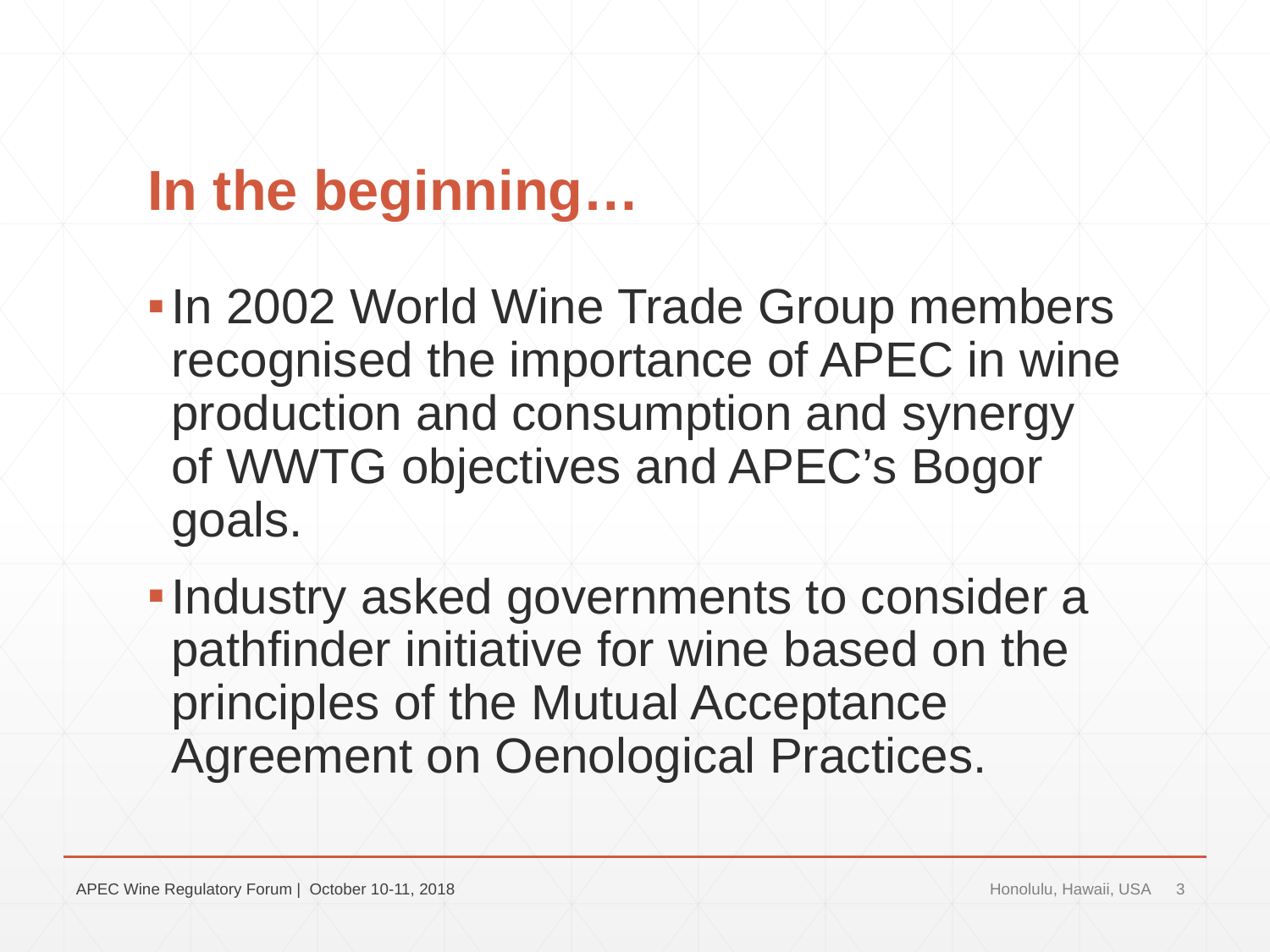

# In the beginning…
In 2002 World Wine Trade Group members recognised the importance of APEC in wine production and consumption and synergy of WWTG objectives and APEC’s Bogor goals.
Industry asked governments to consider a pathfinder initiative for wine based on the principles of the Mutual Acceptance Agreement on Oenological Practices.
APEC Wine Regulatory Forum |  October 10-11, 2018
Honolulu, Hawaii, USA
3